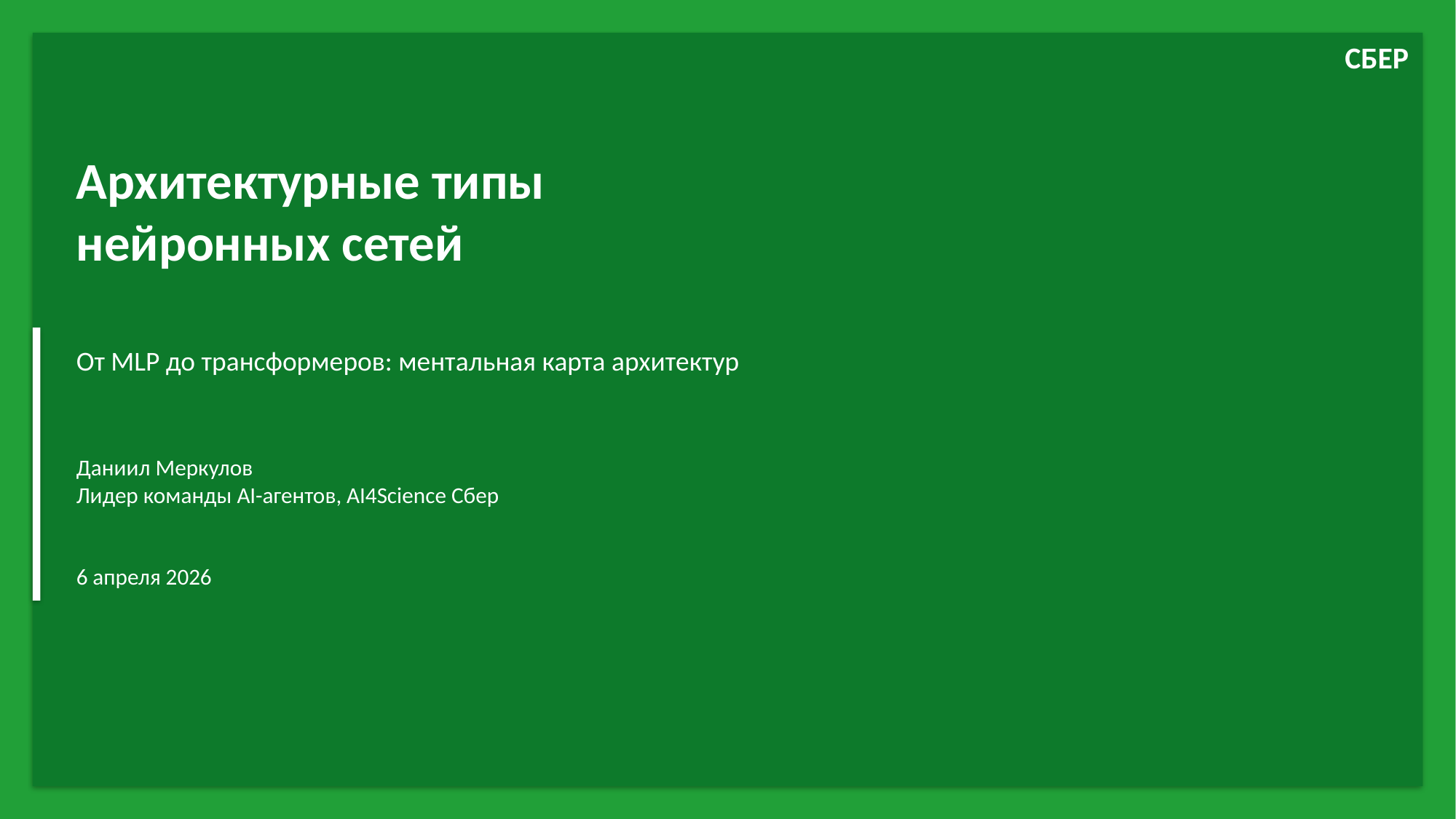

СБЕР
Архитектурные типы
нейронных сетей

От MLP до трансформеров: ментальная карта архитектур
Даниил Меркулов
Лидер команды AI-агентов, AI4Science Сбер
6 апреля 2026